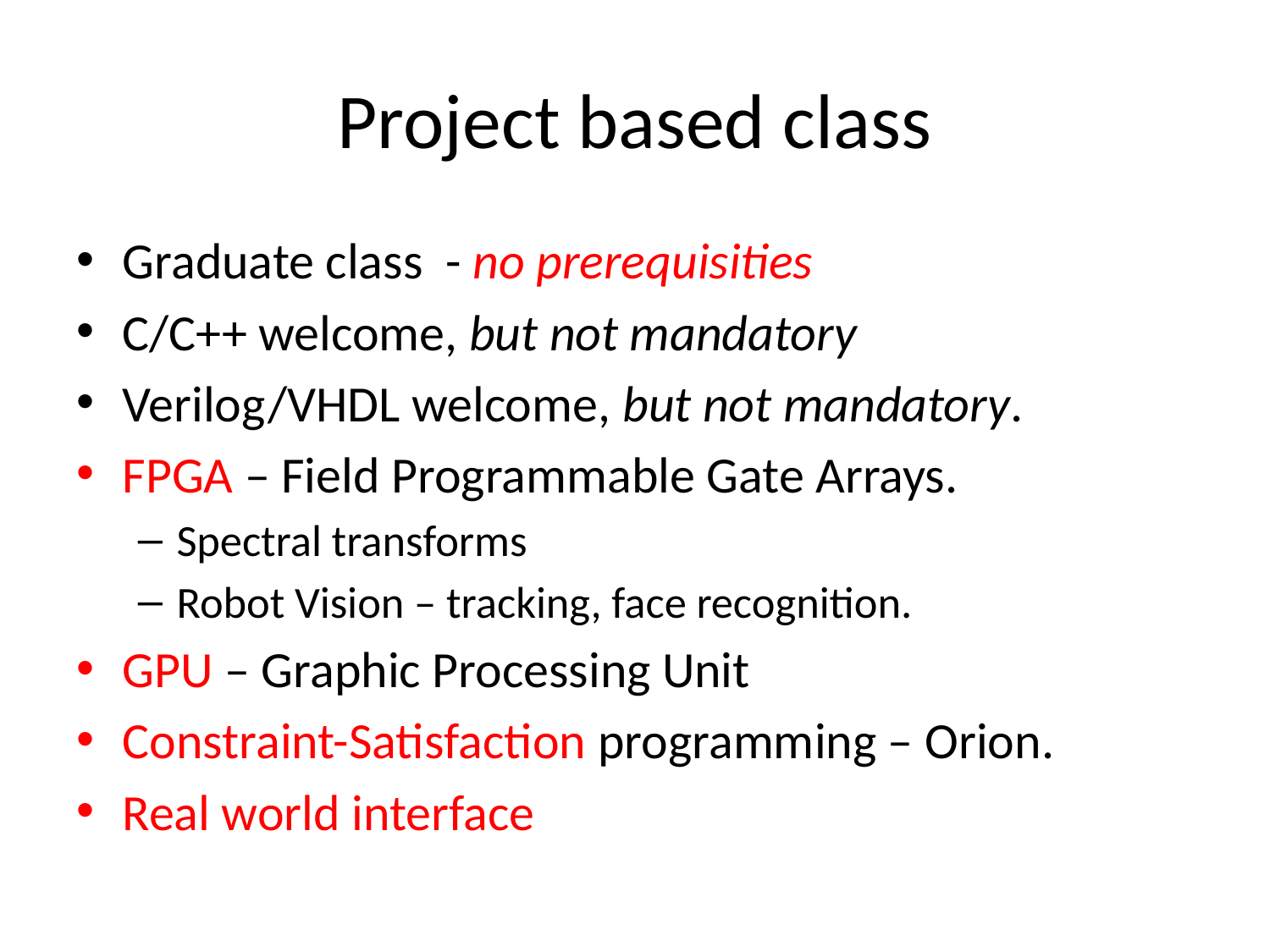

# Project based class
Graduate class  - no prerequisities
C/C++ welcome, but not mandatory
Verilog/VHDL welcome, but not mandatory.
FPGA – Field Programmable Gate Arrays.
Spectral transforms
Robot Vision – tracking, face recognition.
GPU – Graphic Processing Unit
Constraint-Satisfaction programming – Orion.
Real world interface